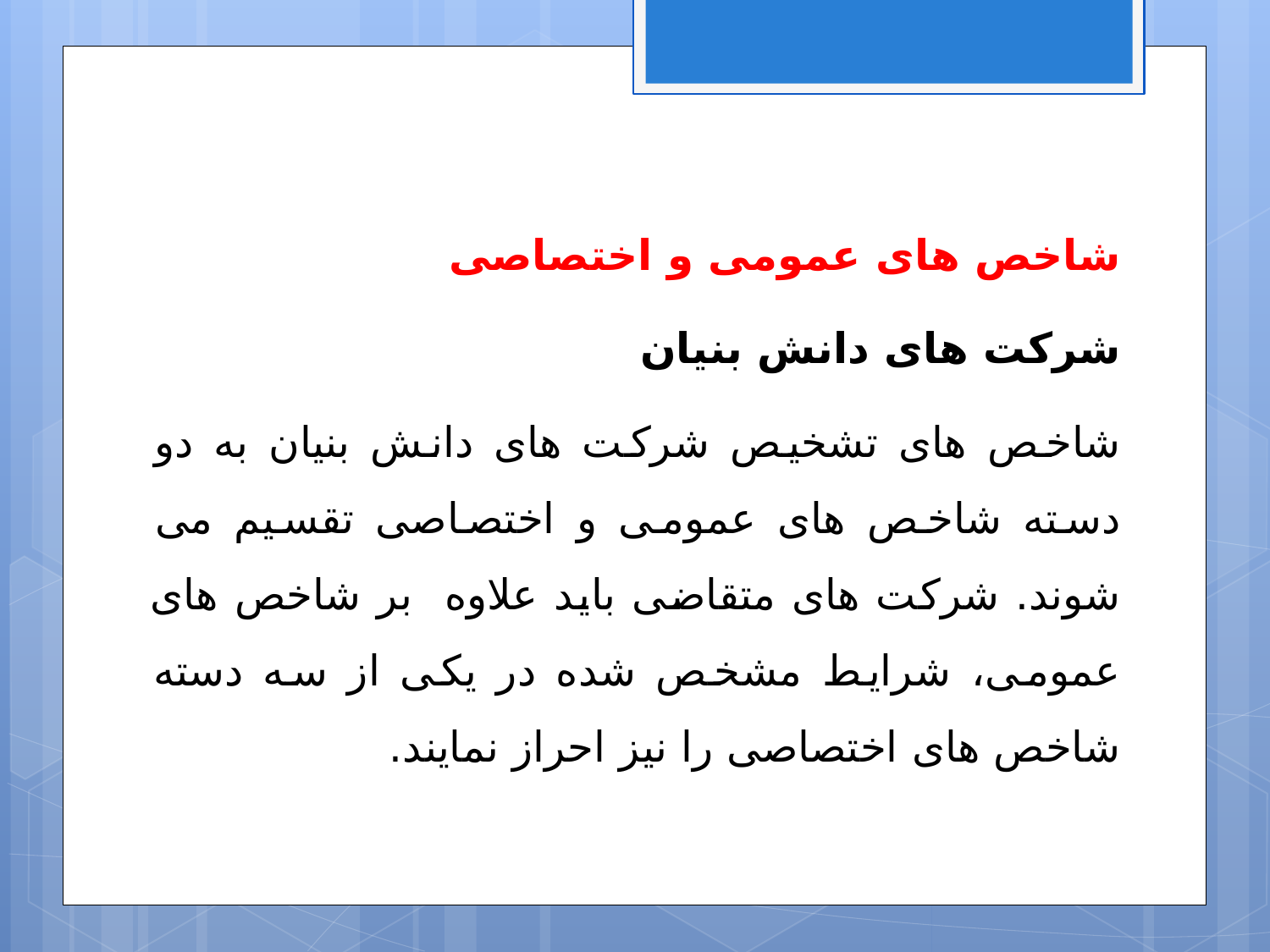

شاخص های عمومی و اختصاصی
شرکت های دانش بنیان
شاخص های تشخیص شرکت های دانش بنیان به دو دسته شاخص های عمومی و اختصاصی تقسیم می شوند. شرکت های متقاضی باید علاوه  بر شاخص های عمومی، شرایط مشخص شده در یکی از سه دسته شاخص های اختصاصی را نیز احراز نمایند.